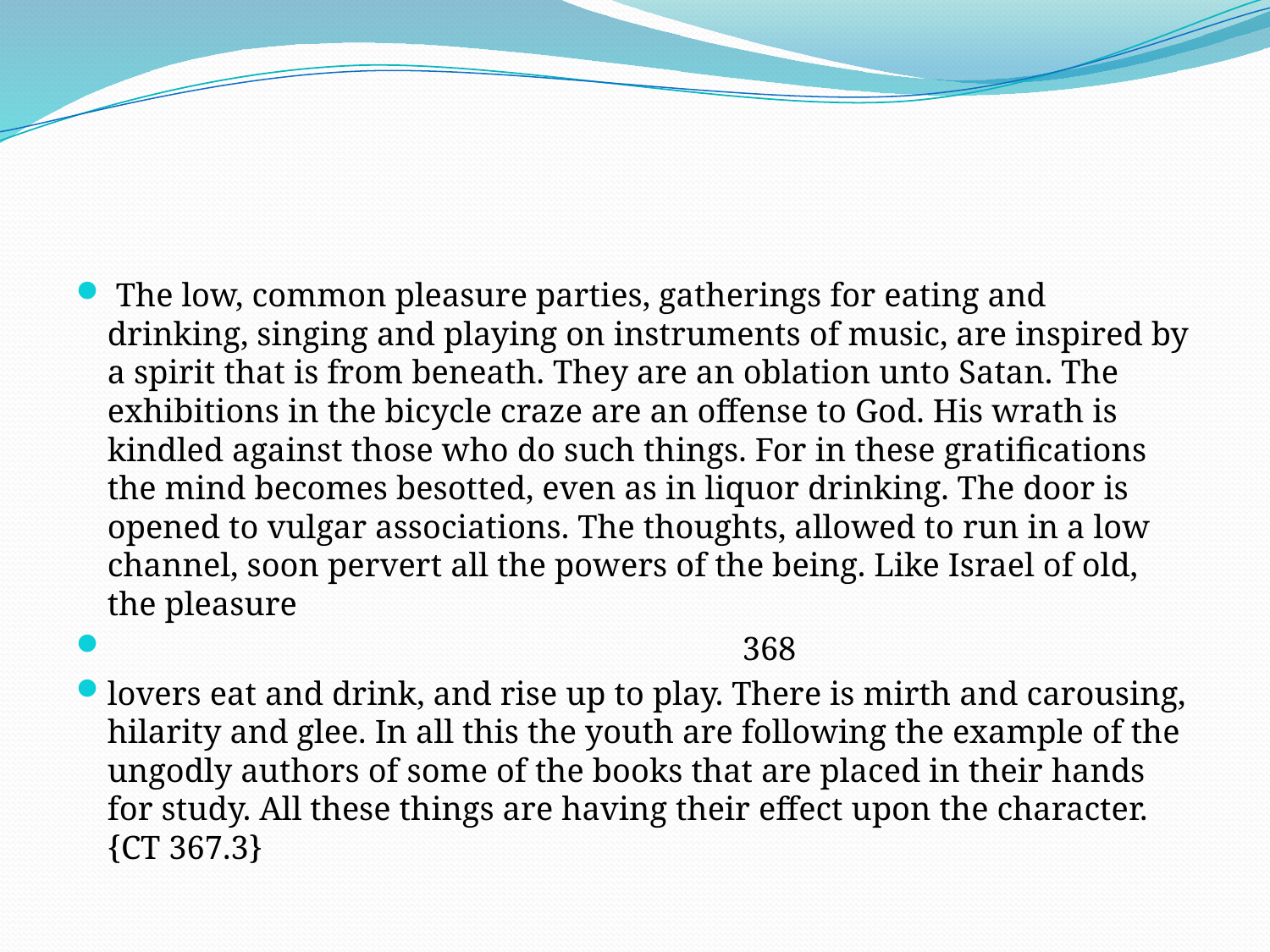

#
 The low, common pleasure parties, gatherings for eating and drinking, singing and playing on instruments of music, are inspired by a spirit that is from beneath. They are an oblation unto Satan. The exhibitions in the bicycle craze are an offense to God. His wrath is kindled against those who do such things. For in these gratifications the mind becomes besotted, even as in liquor drinking. The door is opened to vulgar associations. The thoughts, allowed to run in a low channel, soon pervert all the powers of the being. Like Israel of old, the pleasure
                                                                           368
lovers eat and drink, and rise up to play. There is mirth and carousing, hilarity and glee. In all this the youth are following the example of the ungodly authors of some of the books that are placed in their hands for study. All these things are having their effect upon the character.  {CT 367.3}